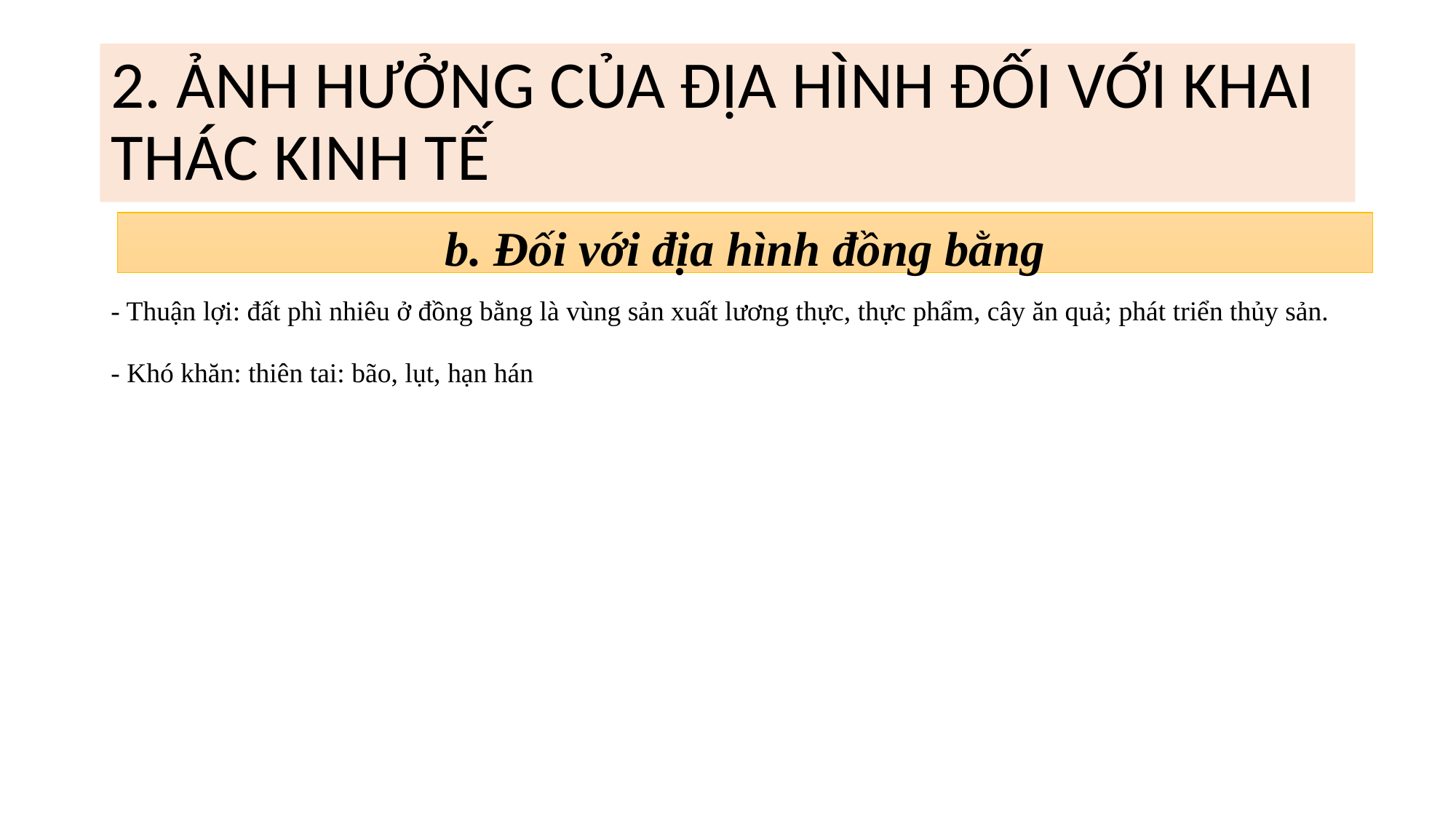

# 2. ẢNH HƯỞNG CỦA ĐỊA HÌNH ĐỐI VỚI KHAI THÁC KINH TẾ
b. Đối với địa hình đồng bằng
- Thuận lợi: đất phì nhiêu ở đồng bằng là vùng sản xuất lương thực, thực phẩm, cây ăn quả; phát triển thủy sản.
- Khó khăn: thiên tai: bão, lụt, hạn hán